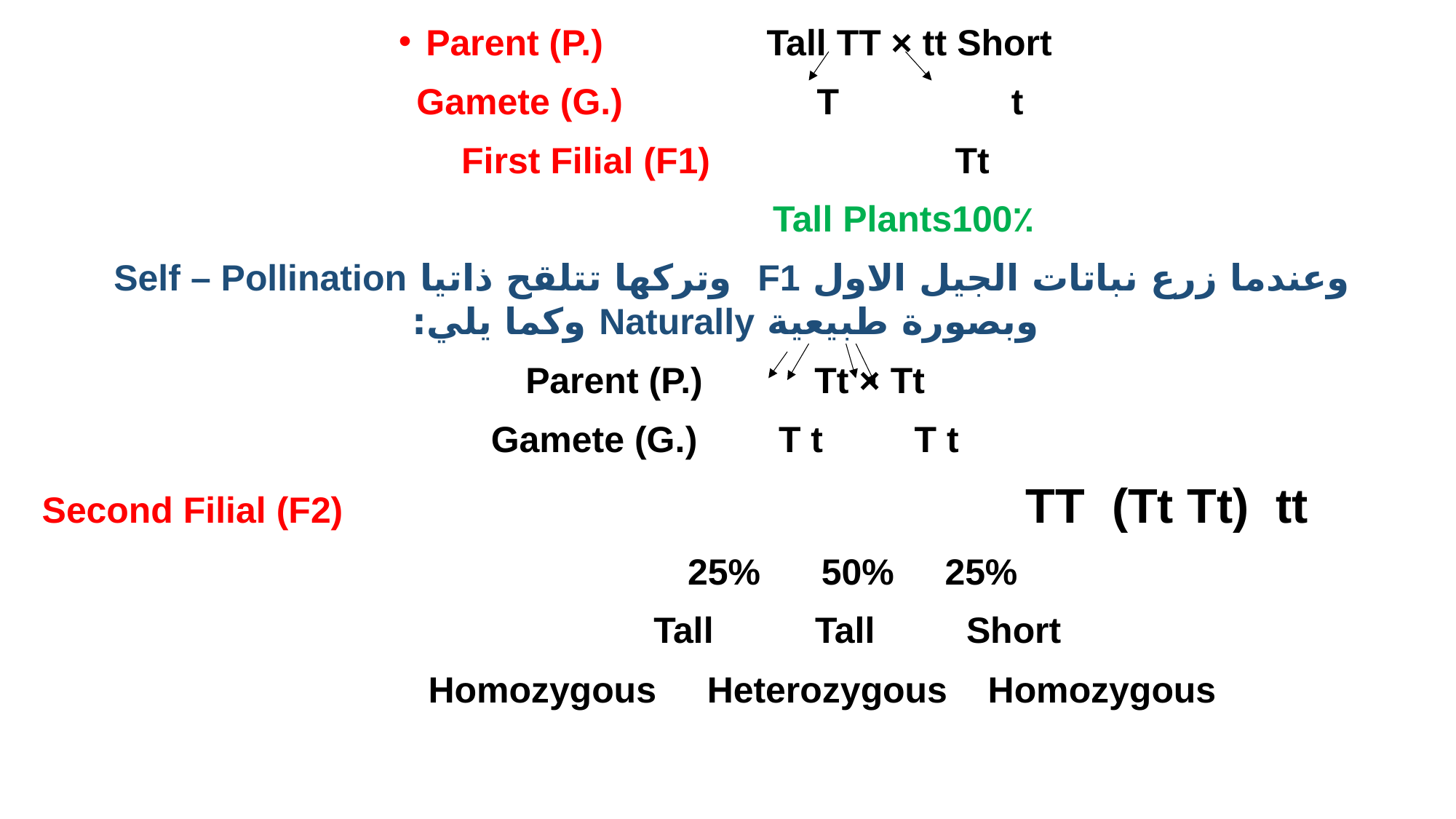

Parent (P.)                Tall TT × tt Short
Gamete (G.)                   T                 t
First Filial (F1)                        Tt
                                   Tall Plants100٪
وعندما زرع نباتات الجيل الاول F1  وتركها تتلقح ذاتيا Self – Pollination  وبصورة طبيعية Naturally وكما يلي:
Parent (P.)           Tt × Tt
Gamete (G.)        T t         T t
Second Filial (F2)                                                                   TT  (Tt Tt)  tt
                         25%      50%     25%
                          Tall          Tall         Short
                   Homozygous     Heterozygous    Homozygous